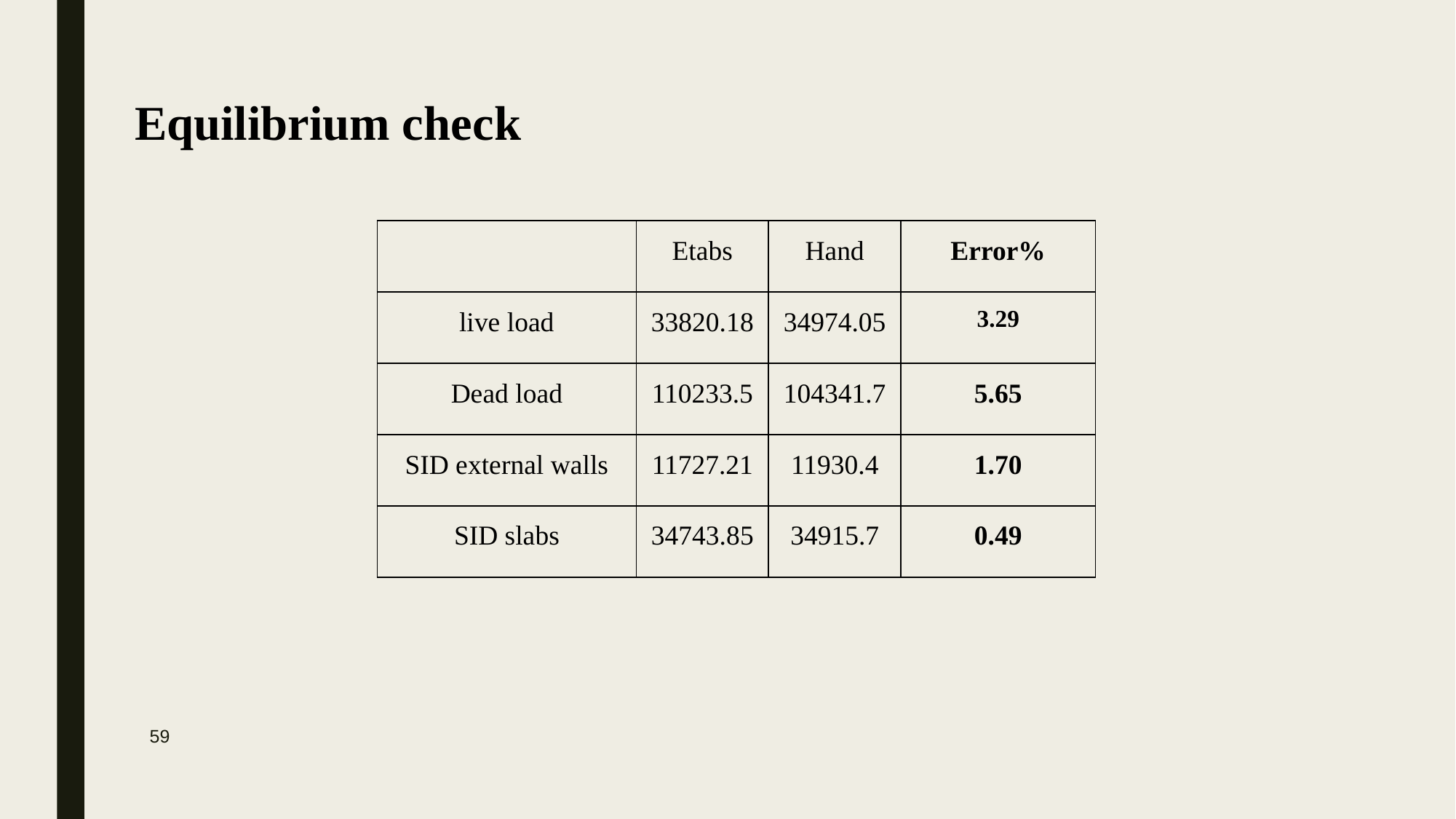

Equilibrium check
|  | Etabs | Hand | Error% |
| --- | --- | --- | --- |
| live load | 33820.18 | 34974.05 | 3.29 |
| Dead load | 110233.5 | 104341.7 | 5.65 |
| SID external walls | 11727.21 | 11930.4 | 1.70 |
| SID slabs | 34743.85 | 34915.7 | 0.49 |
59